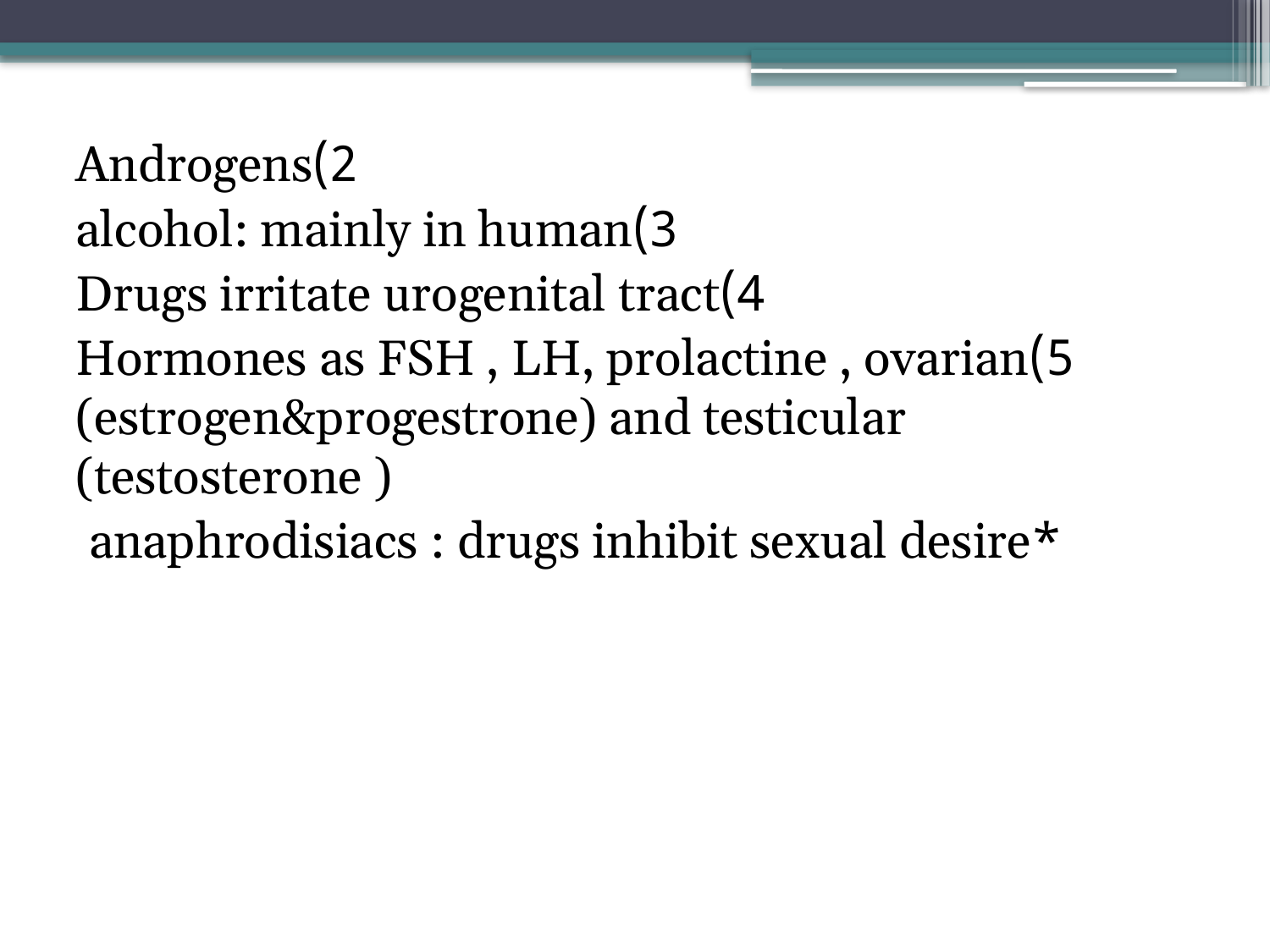

2)Androgens
3)alcohol: mainly in human
4)Drugs irritate urogenital tract
5)Hormones as FSH , LH, prolactine , ovarian (estrogen&progestrone) and testicular (testosterone )
*anaphrodisiacs : drugs inhibit sexual desire